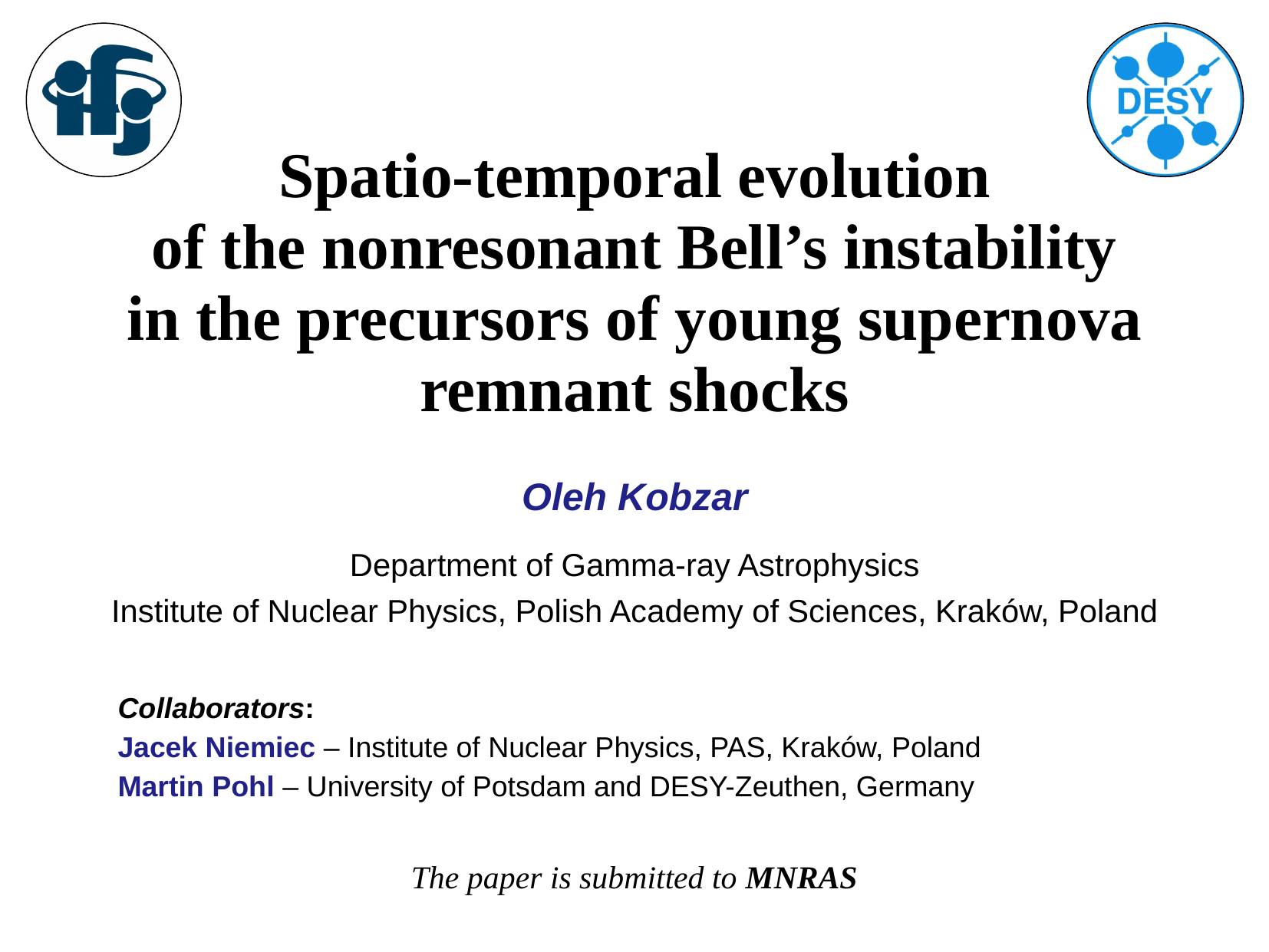

Spatio-temporal evolution
of the nonresonant Bell’s instability
in the precursors of young supernova
remnant shocks
Oleh Kobzar
Department of Gamma-ray Astrophysics
Institute of Nuclear Physics, Polish Academy of Sciences, Kraków, Poland
Collaborators:
Jacek Niemiec – Institute of Nuclear Physics, PAS, Kraków, Poland
Martin Pohl – University of Potsdam and DESY-Zeuthen, Germany
The paper is submitted to MNRAS